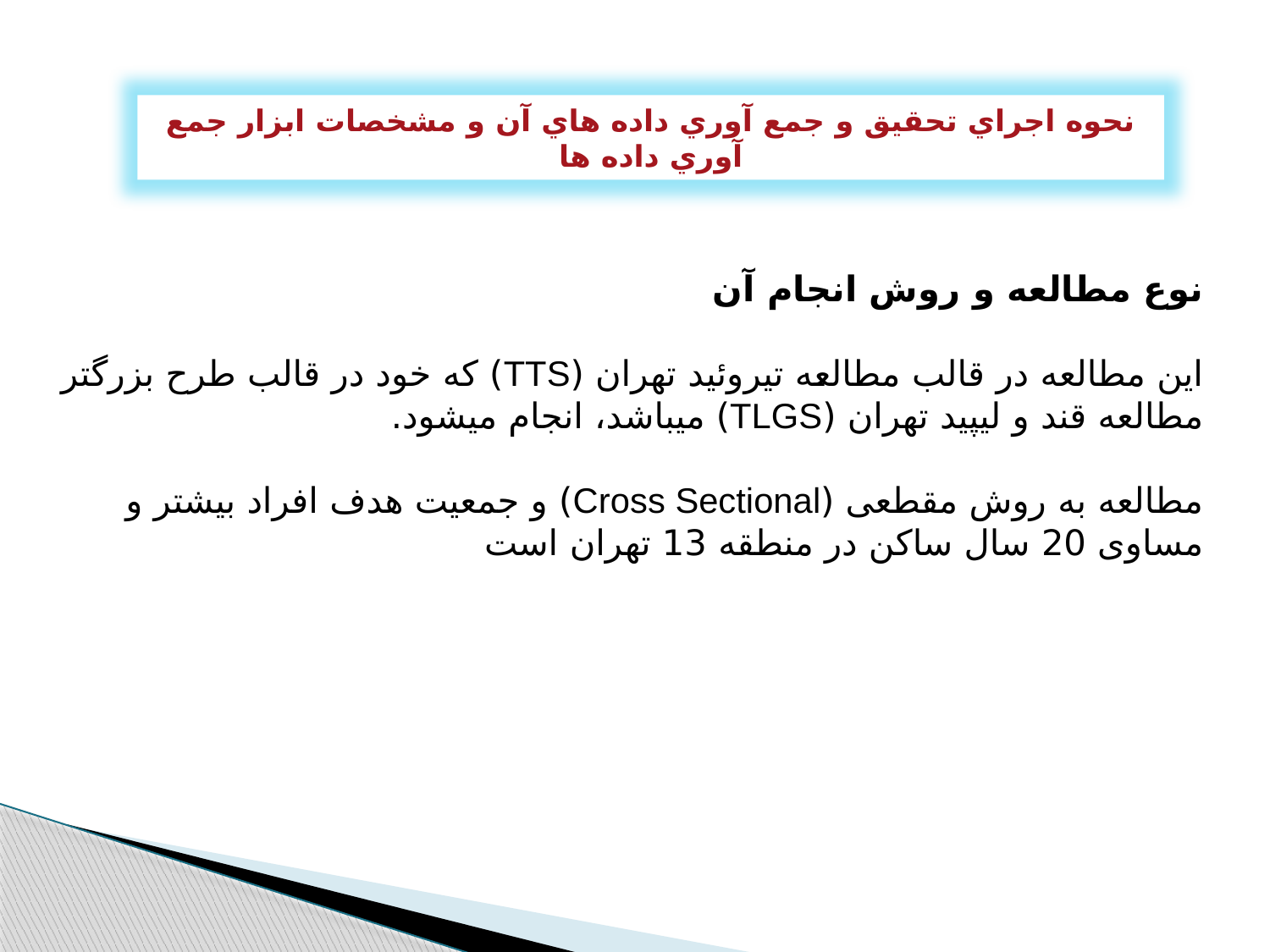

نحوه اجراي تحقيق و جمع آوري داده هاي آن و مشخصات ابزار جمع آوري داده ها

نوع مطالعه و روش انجام آن

این مطالعه در قالب مطالعه تیروئید تهران (TTS) که خود در قالب طرح بزرگ­تر مطالعه قند و لیپید تهران (TLGS) می­باشد، انجام می­شود.

مطالعه به روش مقطعی (Cross Sectional) و جمعیت هدف افراد بیشتر و مساوی 20 سال ساکن در منطقه 13 تهران است